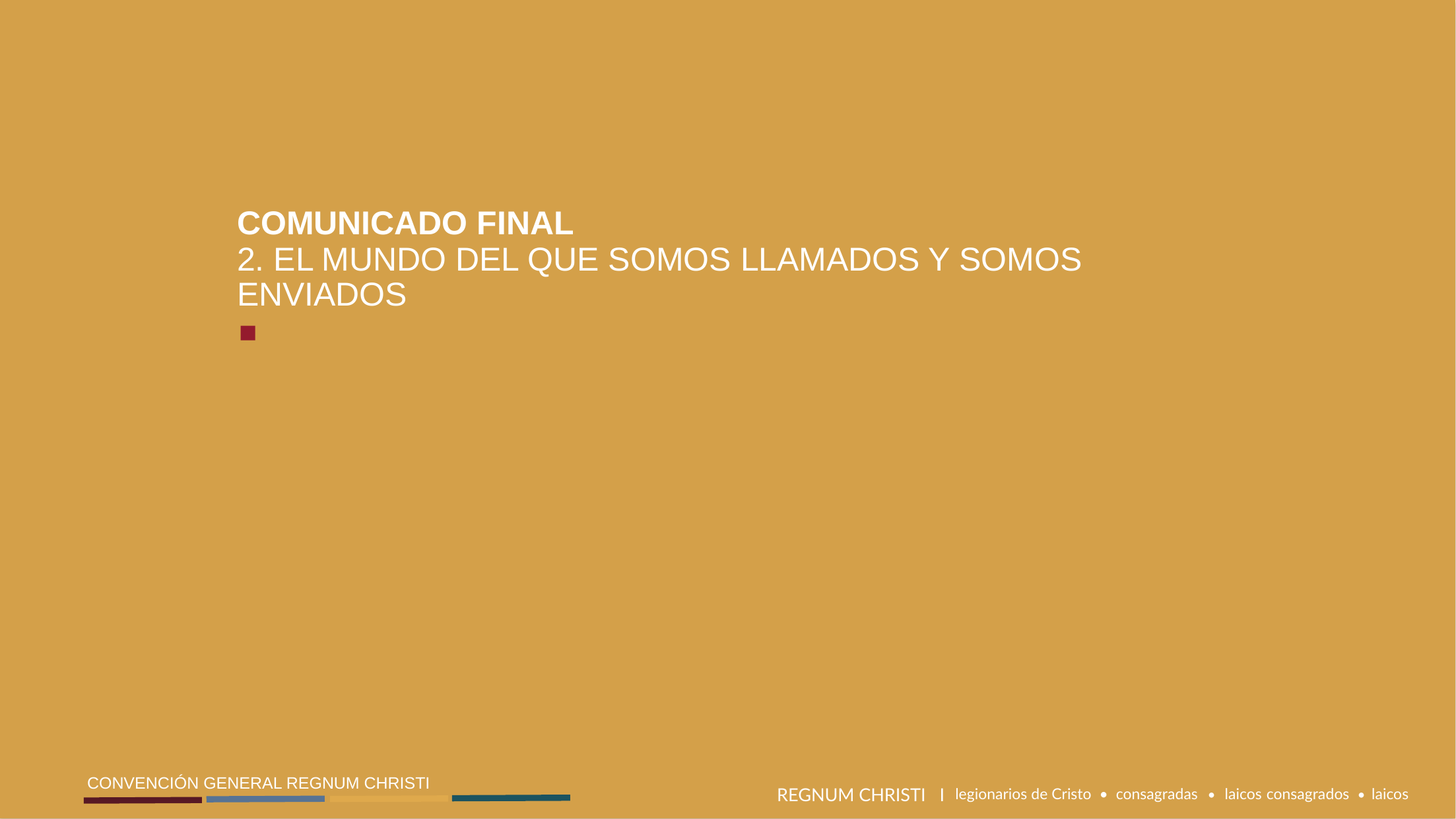

COMUNICADO FINAL
2. EL MUNDO DEL QUE SOMOS LLAMADOS Y SOMOS ENVIADOS

CONVENCIÓN GENERAL REGNUM CHRISTI
legionarios de Cristo  •  consagradas  •  laicos consagrados  • laicos
REGNUM CHRISTI   I